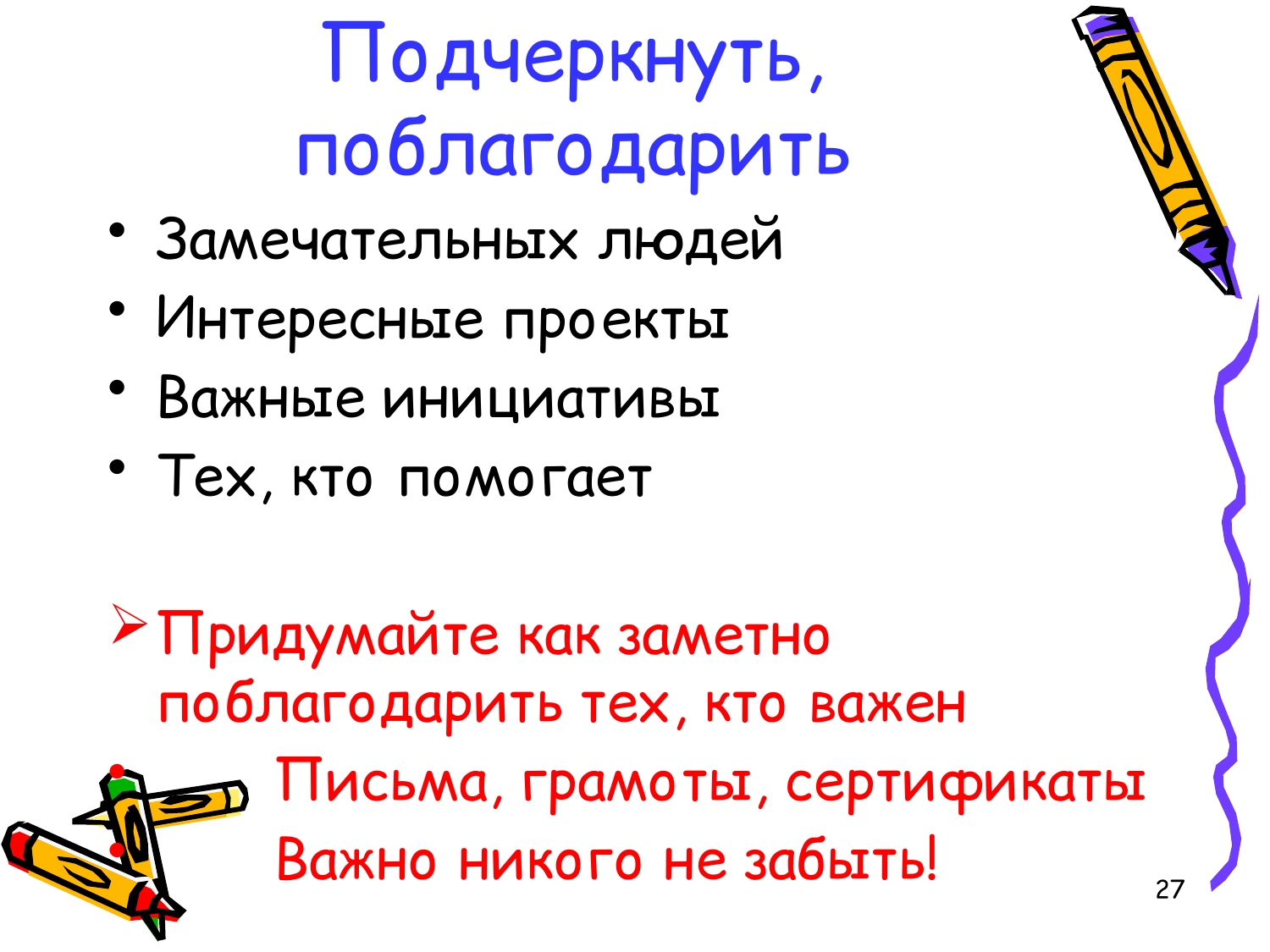

# Подчеркнуть, поблагодарить
Замечательных людей
Интересные проекты
Важные инициативы
Тех, кто помогает

Придумайте как заметно поблагодарить тех, кто важен
       Письма, грамоты, сертификаты
       Важно никого не забыть!
27